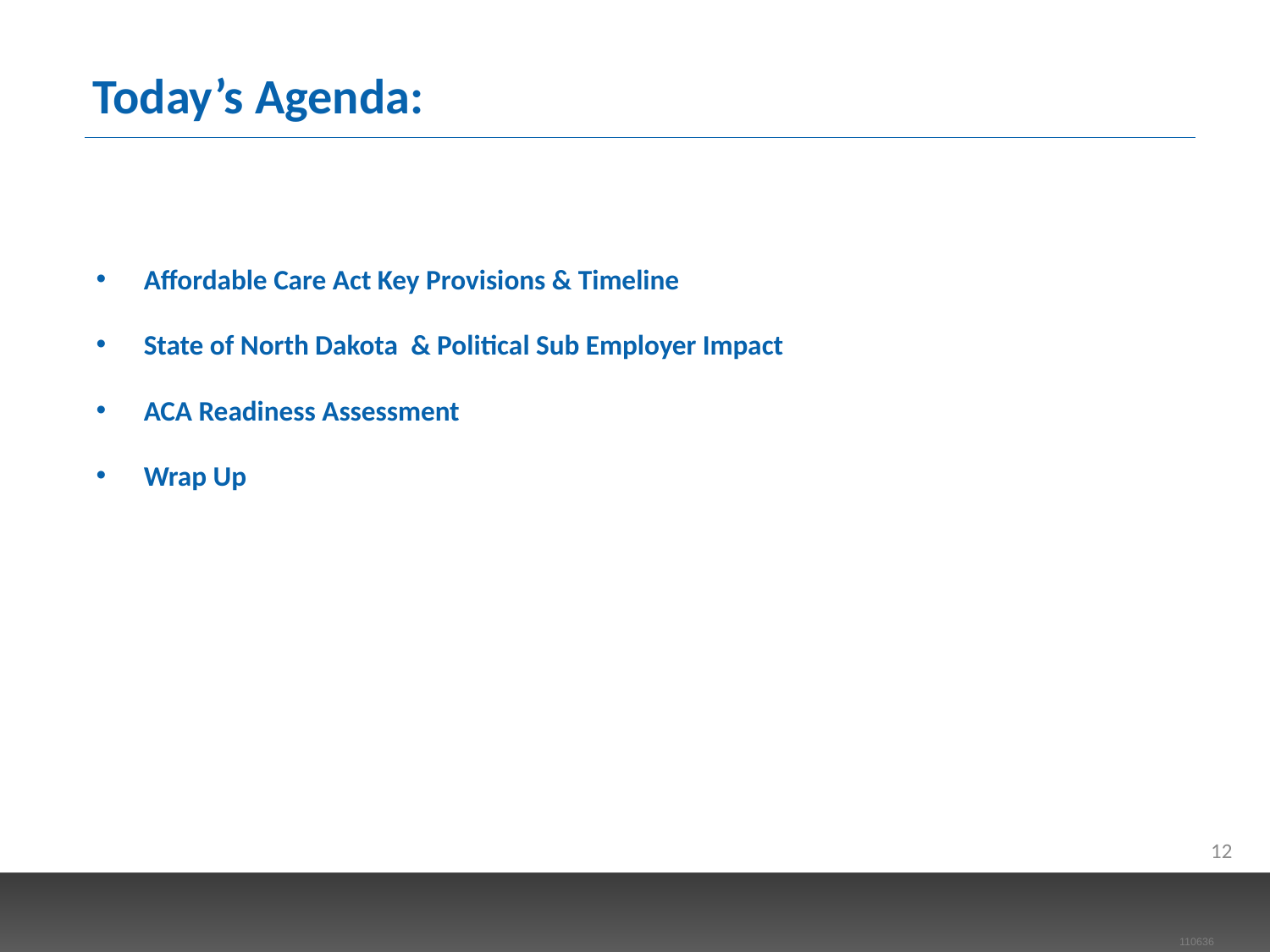

# Today’s Agenda:
Affordable Care Act Key Provisions & Timeline
State of North Dakota  & Political Sub Employer Impact
ACA Readiness Assessment
Wrap Up
12